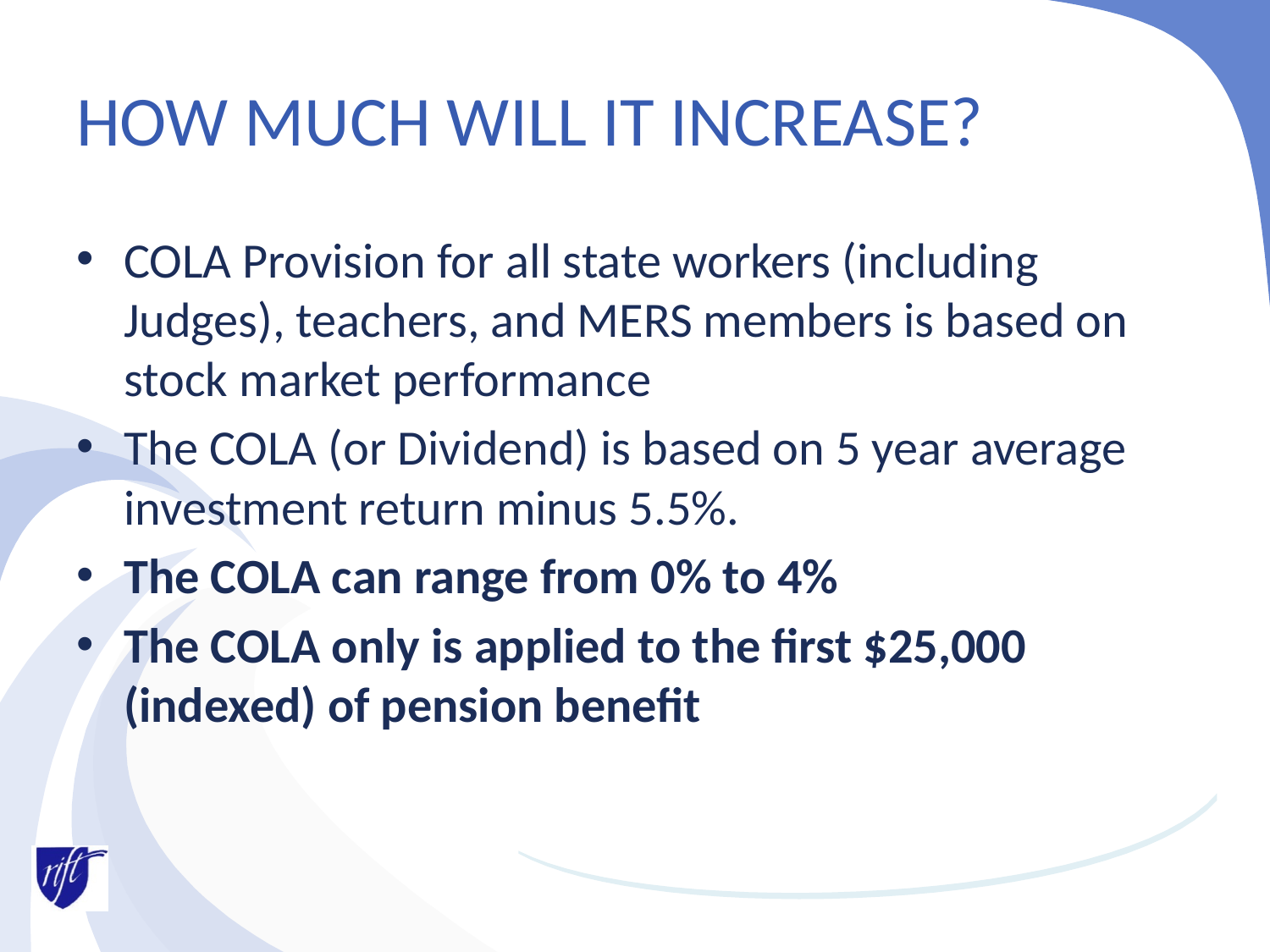

# HOW MUCH WILL IT INCREASE?
COLA Provision for all state workers (including Judges), teachers, and MERS members is based on stock market performance
The COLA (or Dividend) is based on 5 year average investment return minus 5.5%.
The COLA can range from 0% to 4%
The COLA only is applied to the first $25,000 (indexed) of pension benefit